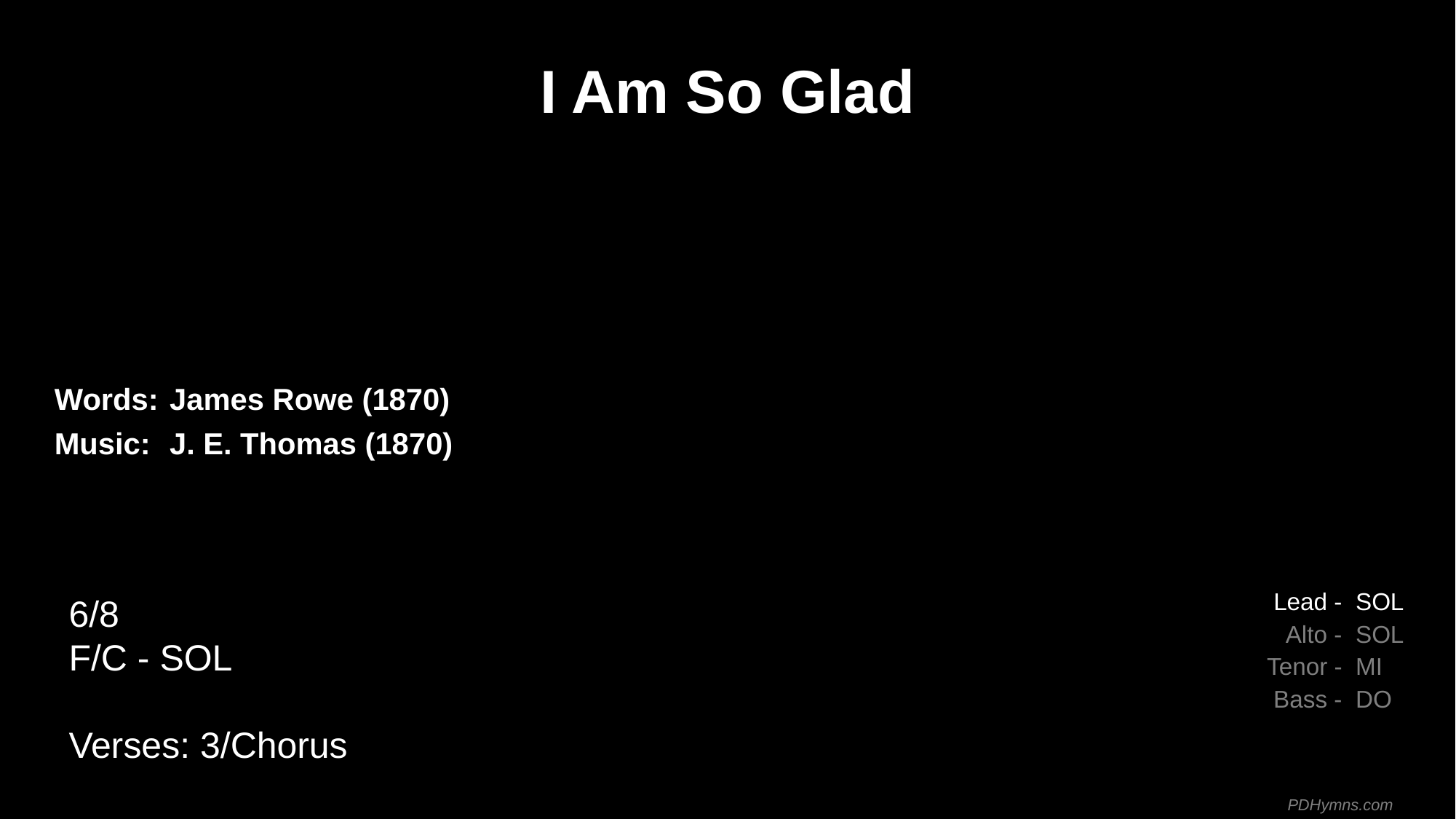

I Am So Glad

| Words: | James Rowe (1870) |
| --- | --- |
| Music: | J. E. Thomas (1870) |
|  |  |
|  |  |
6/8
F/C - SOL

Verses: 3/Chorus
| Lead - | SOL |
| --- | --- |
| Alto - | SOL |
| Tenor - | MI |
| Bass - | DO |
PDHymns.com